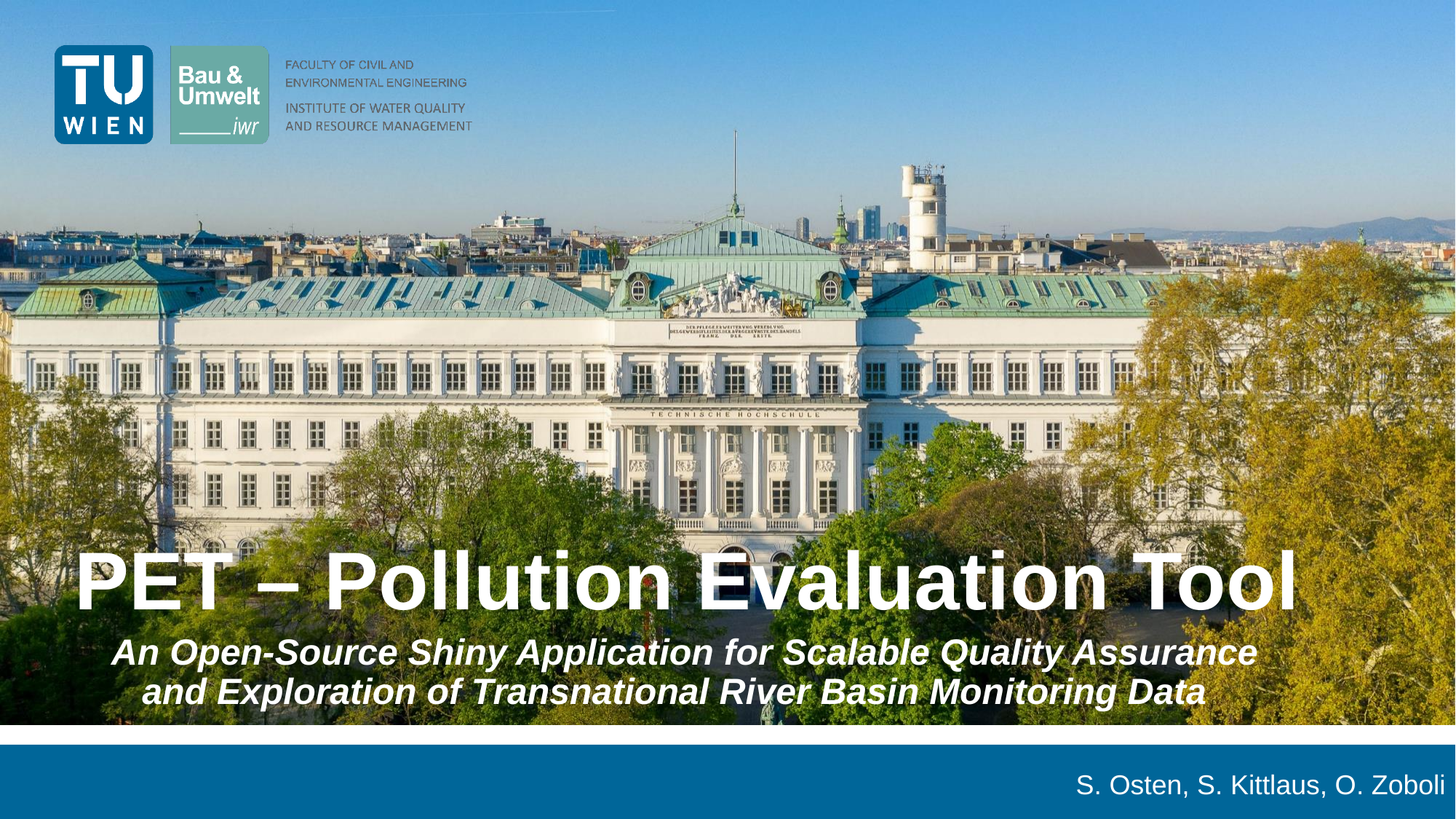

# PET – Pollution Evaluation Tool
 An Open-Source Shiny Application for Scalable Quality Assurance and Exploration of Transnational River Basin Monitoring Data

S. Osten, S. Kittlaus, O. Zoboli